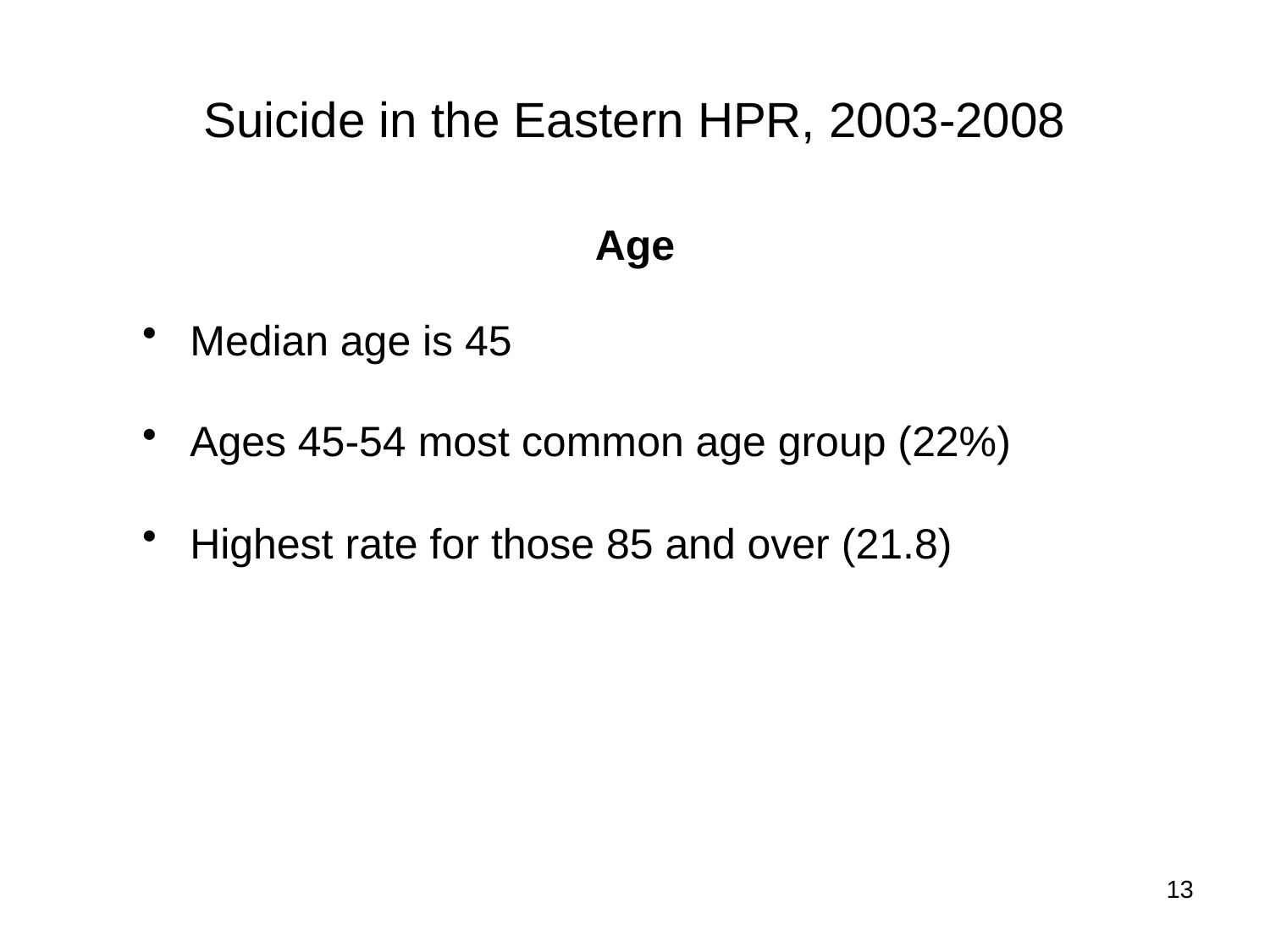

# Suicide in the Eastern HPR, 2003-2008
Age
Median age is 45
Ages 45-54 most common age group (22%)
Highest rate for those 85 and over (21.8)
13